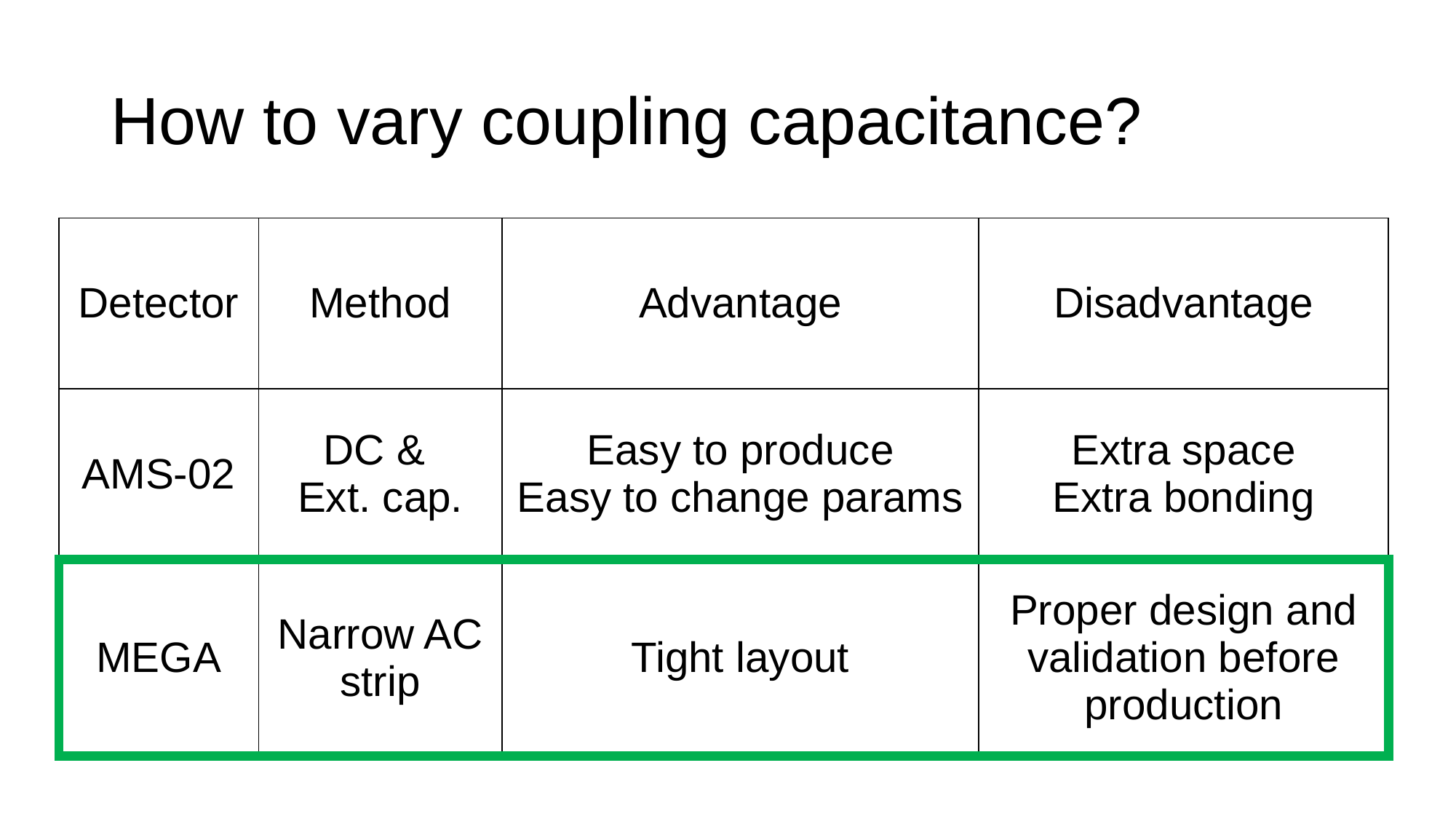

# How to vary coupling capacitance?
| Detector | Method | Advantage | Disadvantage |
| --- | --- | --- | --- |
| AMS-02 | DC & Ext. cap. | Easy to produce Easy to change params | Extra space Extra bonding |
| MEGA | Narrow AC strip | Tight layout | Proper design and validation before production |